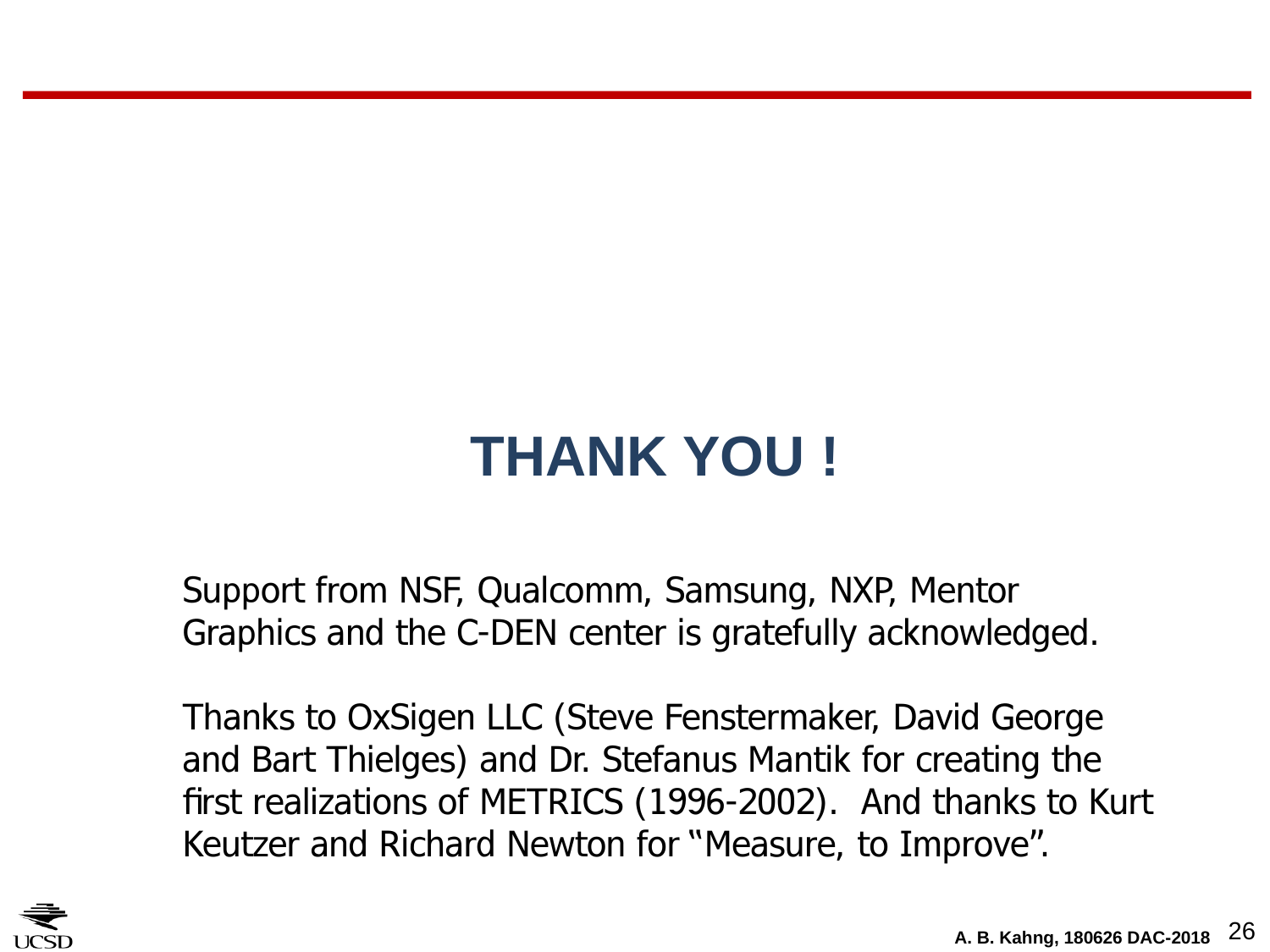

# THANK YOU !
Support from NSF, Qualcomm, Samsung, NXP, Mentor Graphics and the C-DEN center is gratefully acknowledged.

Thanks to OxSigen LLC (Steve Fenstermaker, David George and Bart Thielges) and Dr. Stefanus Mantik for creating the first realizations of METRICS (1996-2002).  And thanks to Kurt Keutzer and Richard Newton for “Measure, to Improve”.